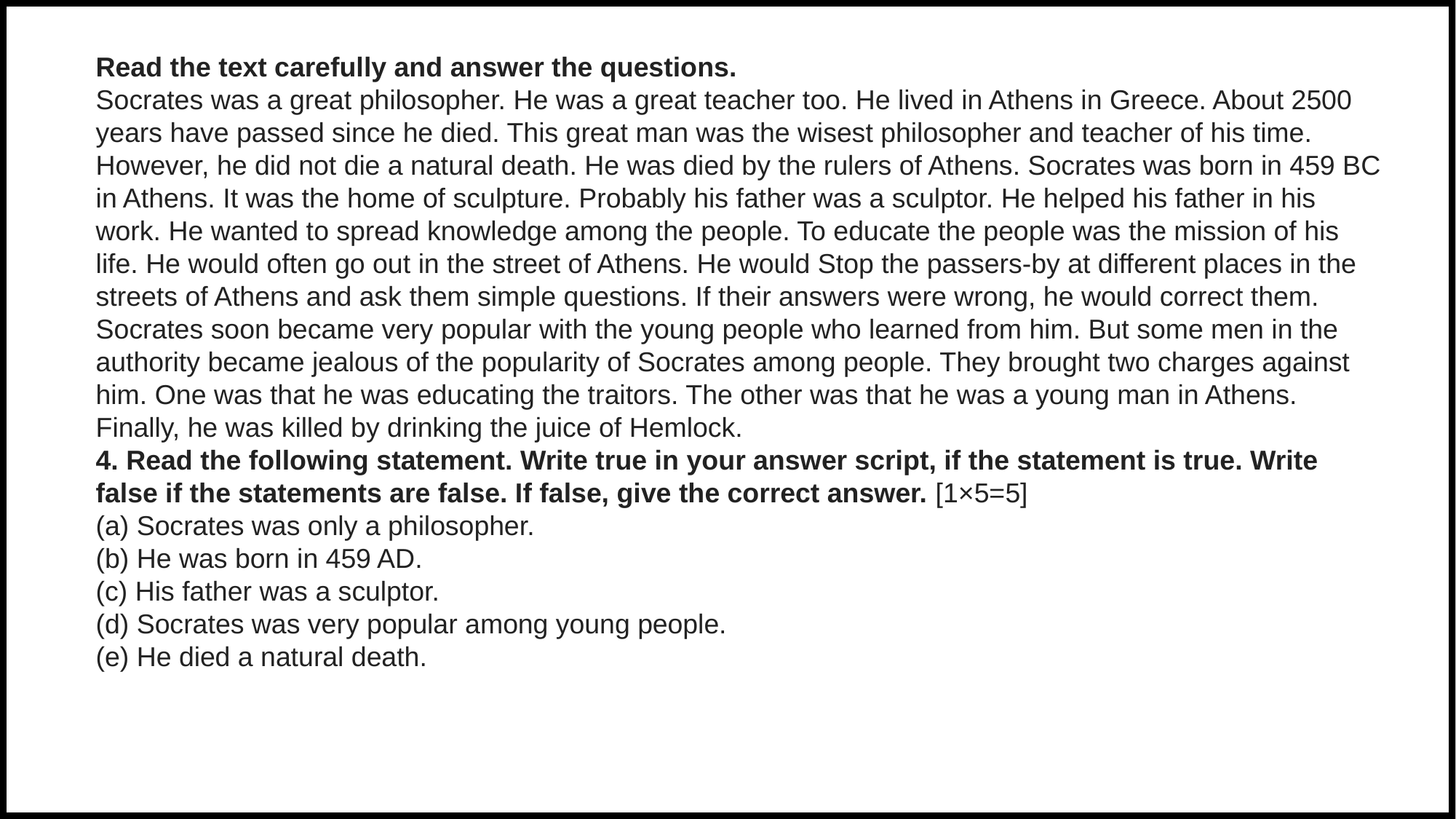

Read the text carefully and answer the questions.
Socrates was a great philosopher. He was a great teacher too. He lived in Athens in Greece. About 2500 years have passed since he died. This great man was the wisest philosopher and teacher of his time. However, he did not die a natural death. He was died by the rulers of Athens. Socrates was born in 459 BC in Athens. It was the home of sculpture. Probably his father was a sculptor. He helped his father in his work. He wanted to spread knowledge among the people. To educate the people was the mission of his life. He would often go out in the street of Athens. He would Stop the passers-by at different places in the streets of Athens and ask them simple questions. If their answers were wrong, he would correct them.
Socrates soon became very popular with the young people who learned from him. But some men in the authority became jealous of the popularity of Socrates among people. They brought two charges against him. One was that he was educating the traitors. The other was that he was a young man in Athens. Finally, he was killed by drinking the juice of Hemlock.
4. Read the following statement. Write true in your answer script, if the statement is true. Write false if the statements are false. If false, give the correct answer. [1×5=5]
(a) Socrates was only a philosopher.
(b) He was born in 459 AD.
(c) His father was a sculptor.
(d) Socrates was very popular among young people.
(e) He died a natural death.